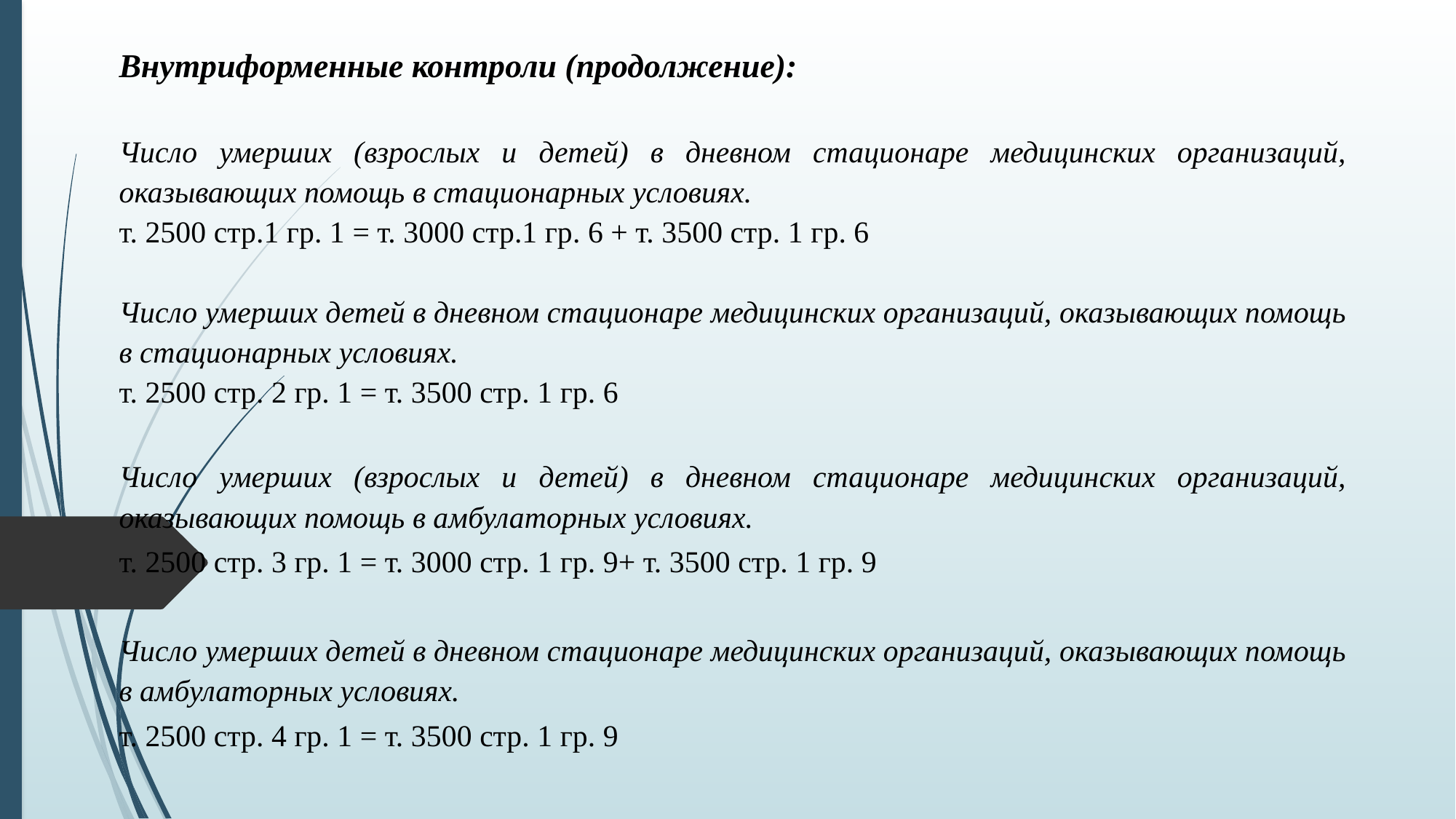

Внутриформенные контроли (продолжение):

Число умерших (взрослых и детей) в дневном стационаре медицинских организаций, оказывающих помощь в стационарных условиях.
т. 2500 стр.1 гр. 1 = т. 3000 стр.1 гр. 6 + т. 3500 стр. 1 гр. 6

Число умерших детей в дневном стационаре медицинских организаций, оказывающих помощь в стационарных условиях.
т. 2500 стр. 2 гр. 1 = т. 3500 стр. 1 гр. 6

Число умерших (взрослых и детей) в дневном стационаре медицинских организаций, оказывающих помощь в амбулаторных условиях.
т. 2500 стр. 3 гр. 1 = т. 3000 стр. 1 гр. 9+ т. 3500 стр. 1 гр. 9

Число умерших детей в дневном стационаре медицинских организаций, оказывающих помощь в амбулаторных условиях.
т. 2500 стр. 4 гр. 1 = т. 3500 стр. 1 гр. 9